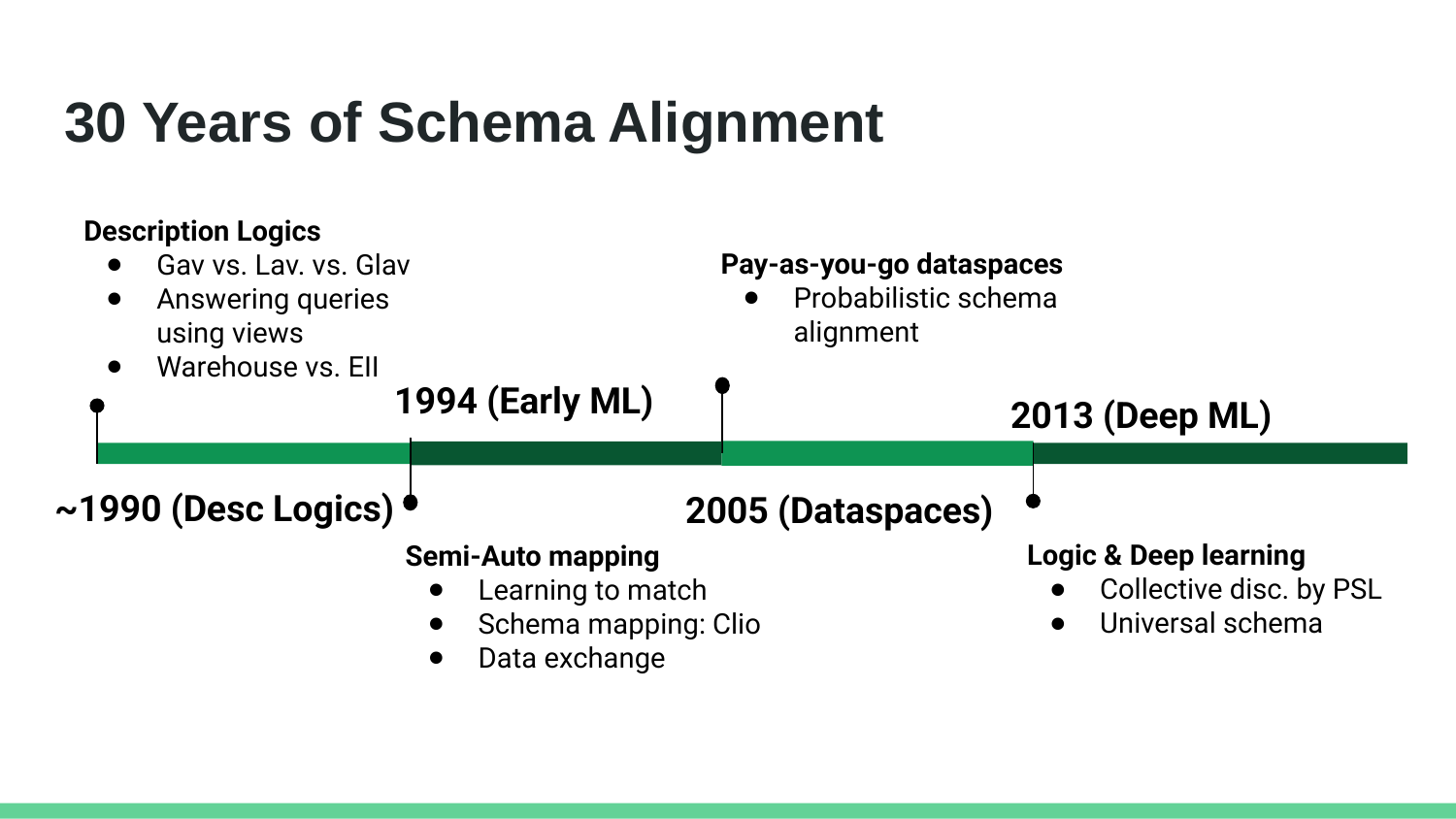

# 30 Years of Schema Alignment
Description Logics
Gav vs. Lav. vs. Glav
Answering queries using views
Warehouse vs. EII

~1990 (Desc Logics)

Pay-as-you-go dataspaces
Probabilistic schema alignment

2005 (Dataspaces)

1994 (Early ML)

Semi-Auto mapping
Learning to match
Schema mapping: Clio
Data exchange

2013 (Deep ML)

Logic & Deep learning
Collective disc. by PSL
Universal schema